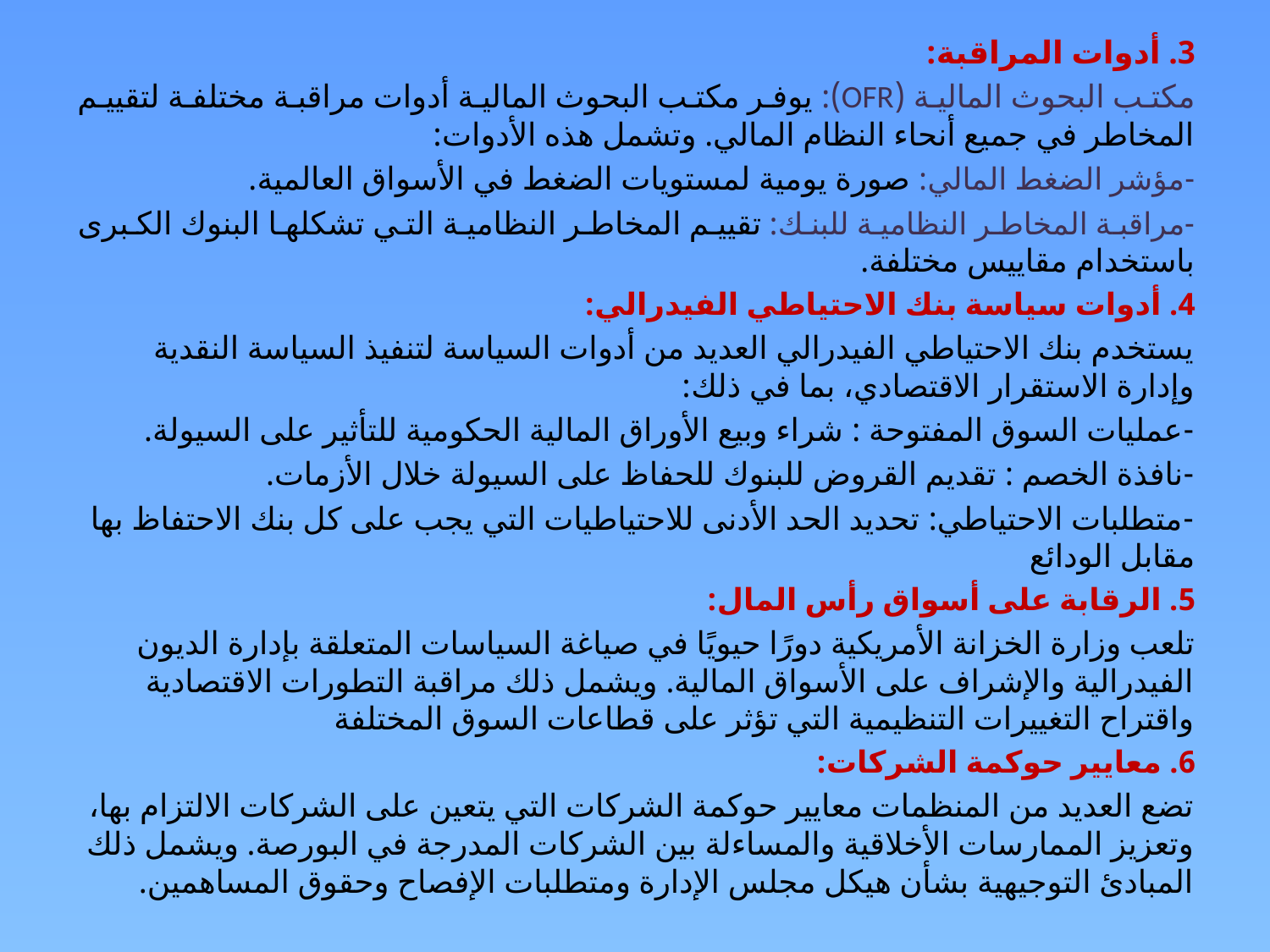

3. أدوات المراقبة:
مكتب البحوث المالية (OFR): يوفر مكتب البحوث المالية أدوات مراقبة مختلفة لتقييم المخاطر في جميع أنحاء النظام المالي. وتشمل هذه الأدوات:
-مؤشر الضغط المالي: صورة يومية لمستويات الضغط في الأسواق العالمية.
-مراقبة المخاطر النظامية للبنك: تقييم المخاطر النظامية التي تشكلها البنوك الكبرى باستخدام مقاييس مختلفة.
4. أدوات سياسة بنك الاحتياطي الفيدرالي:
يستخدم بنك الاحتياطي الفيدرالي العديد من أدوات السياسة لتنفيذ السياسة النقدية وإدارة الاستقرار الاقتصادي، بما في ذلك:
-عمليات السوق المفتوحة : شراء وبيع الأوراق المالية الحكومية للتأثير على السيولة.
-نافذة الخصم : تقديم القروض للبنوك للحفاظ على السيولة خلال الأزمات.
-متطلبات الاحتياطي: تحديد الحد الأدنى للاحتياطيات التي يجب على كل بنك الاحتفاظ بها مقابل الودائع
5. الرقابة على أسواق رأس المال:
تلعب وزارة الخزانة الأمريكية دورًا حيويًا في صياغة السياسات المتعلقة بإدارة الديون الفيدرالية والإشراف على الأسواق المالية. ويشمل ذلك مراقبة التطورات الاقتصادية واقتراح التغييرات التنظيمية التي تؤثر على قطاعات السوق المختلفة
6. معايير حوكمة الشركات:
تضع العديد من المنظمات معايير حوكمة الشركات التي يتعين على الشركات الالتزام بها، وتعزيز الممارسات الأخلاقية والمساءلة بين الشركات المدرجة في البورصة. ويشمل ذلك المبادئ التوجيهية بشأن هيكل مجلس الإدارة ومتطلبات الإفصاح وحقوق المساهمين.